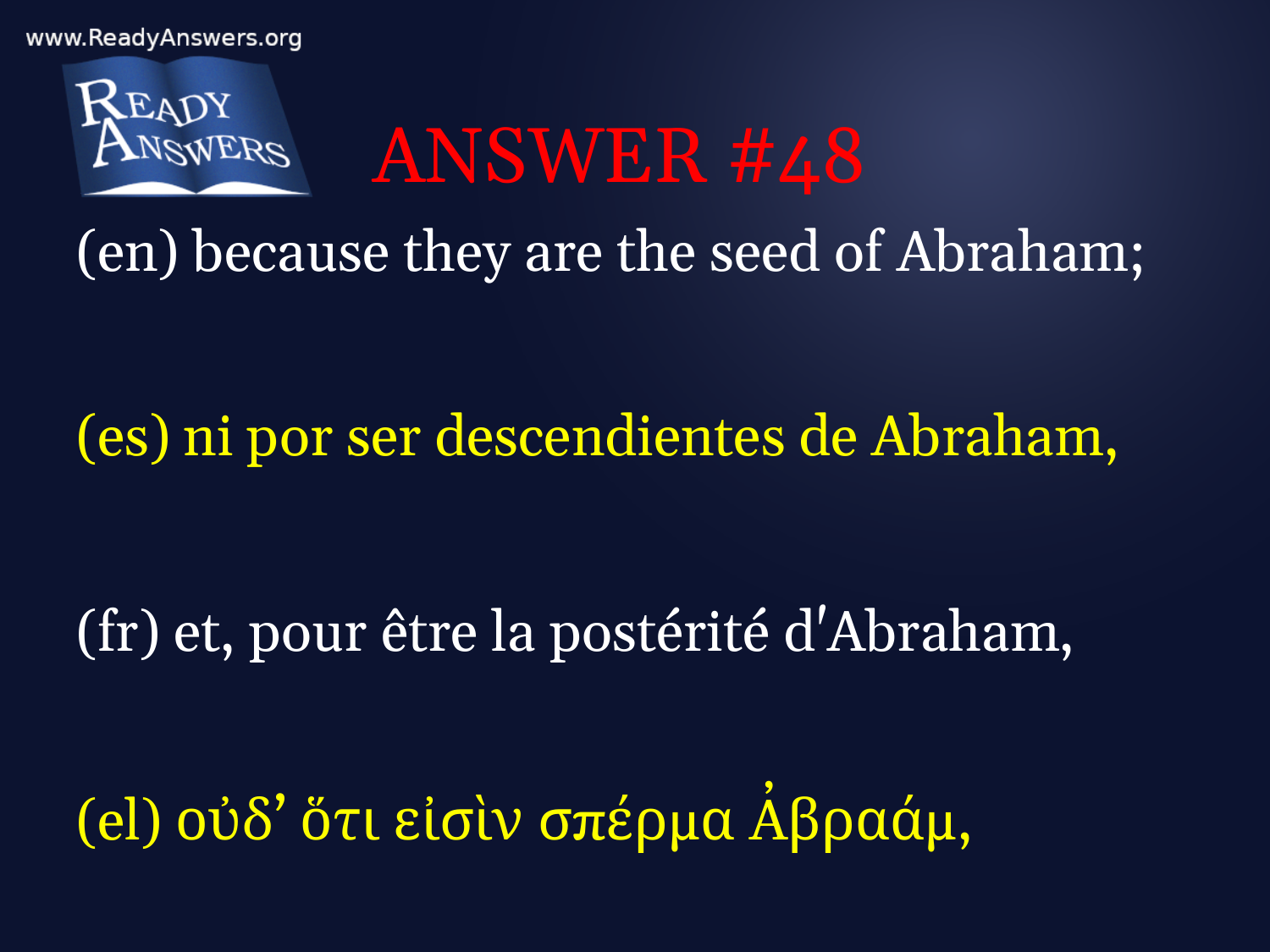

# ANSWER #48
(en) because they are the seed of Abraham;
(es) ni por ser descendientes de Abraham,
(fr) et, pour être la postérité d'Abraham,
(el) οὐδ’ ὅτι εἰσὶν σπέρμα Ἀβραάμ,